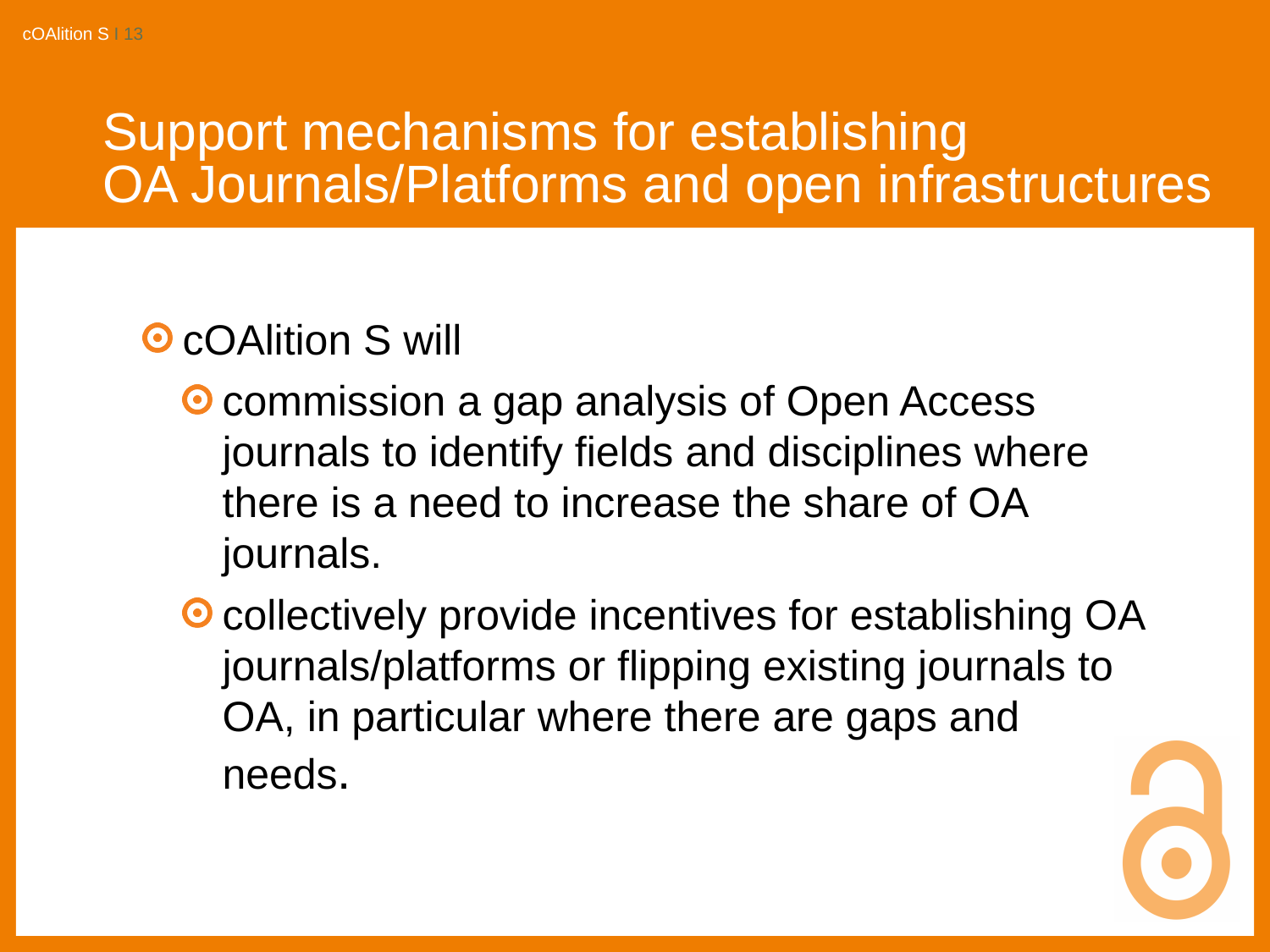

# Support mechanisms for establishing OA Journals/Platforms and open infrastructures

cOAlition S will
commission a gap analysis of Open Access journals to identify fields and disciplines where there is a need to increase the share of OA journals.
collectively provide incentives for establishing OA journals/platforms or flipping existing journals to OA, in particular where there are gaps and needs.